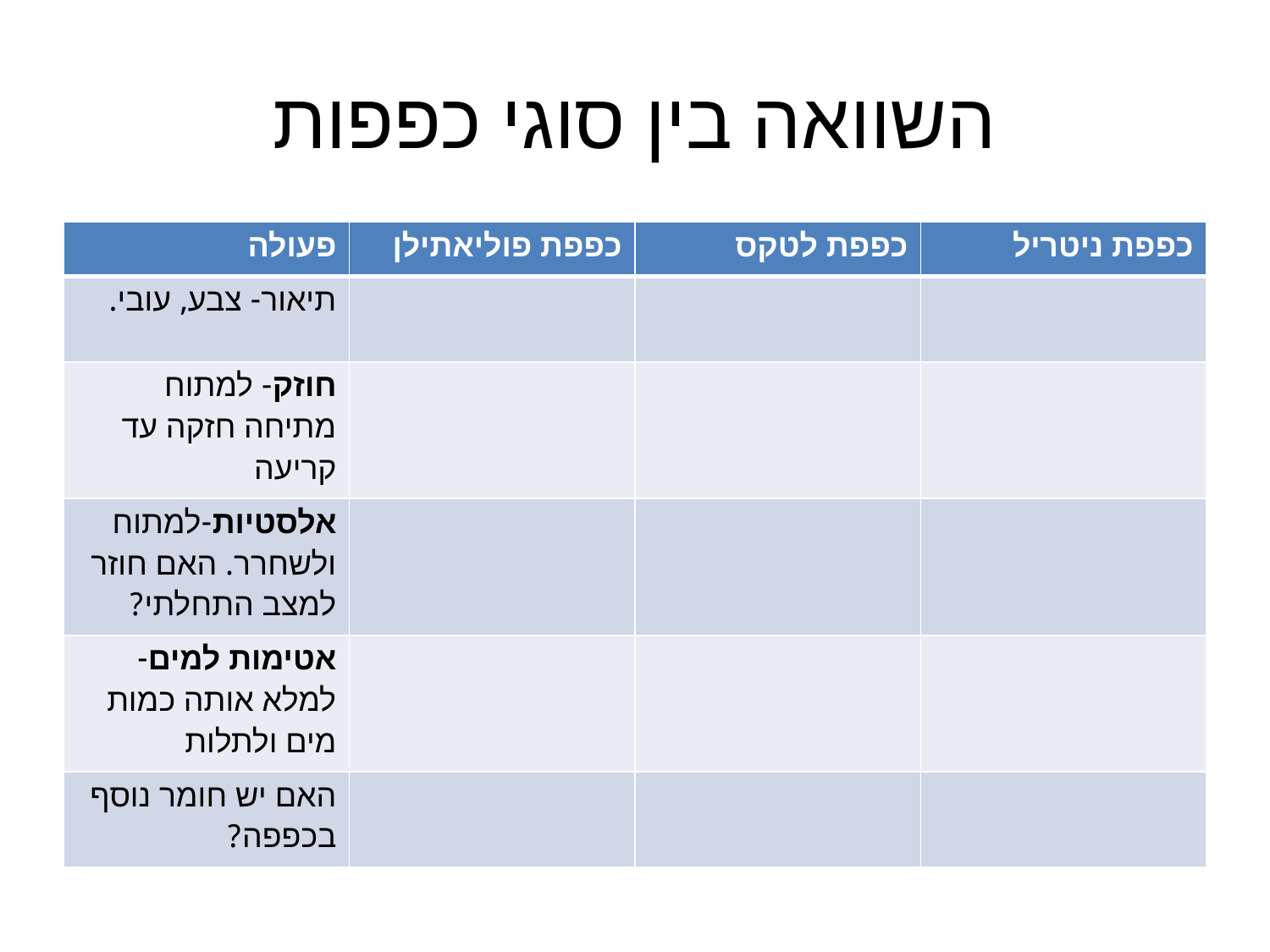

# השוואה בין סוגי כפפות
| פעולה | כפפת פוליאתילן | כפפת לטקס | כפפת ניטריל |
| --- | --- | --- | --- |
| תיאור- צבע, עובי. |  |  |  |
| חוזק- למתוח מתיחה חזקה עד קריעה |  |  |  |
| אלסטיות-למתוח ולשחרר. האם חוזר למצב התחלתי? |  |  |  |
| אטימות למים- למלא אותה כמות מים ולתלות |  |  |  |
| האם יש חומר נוסף בכפפה? |  |  |  |